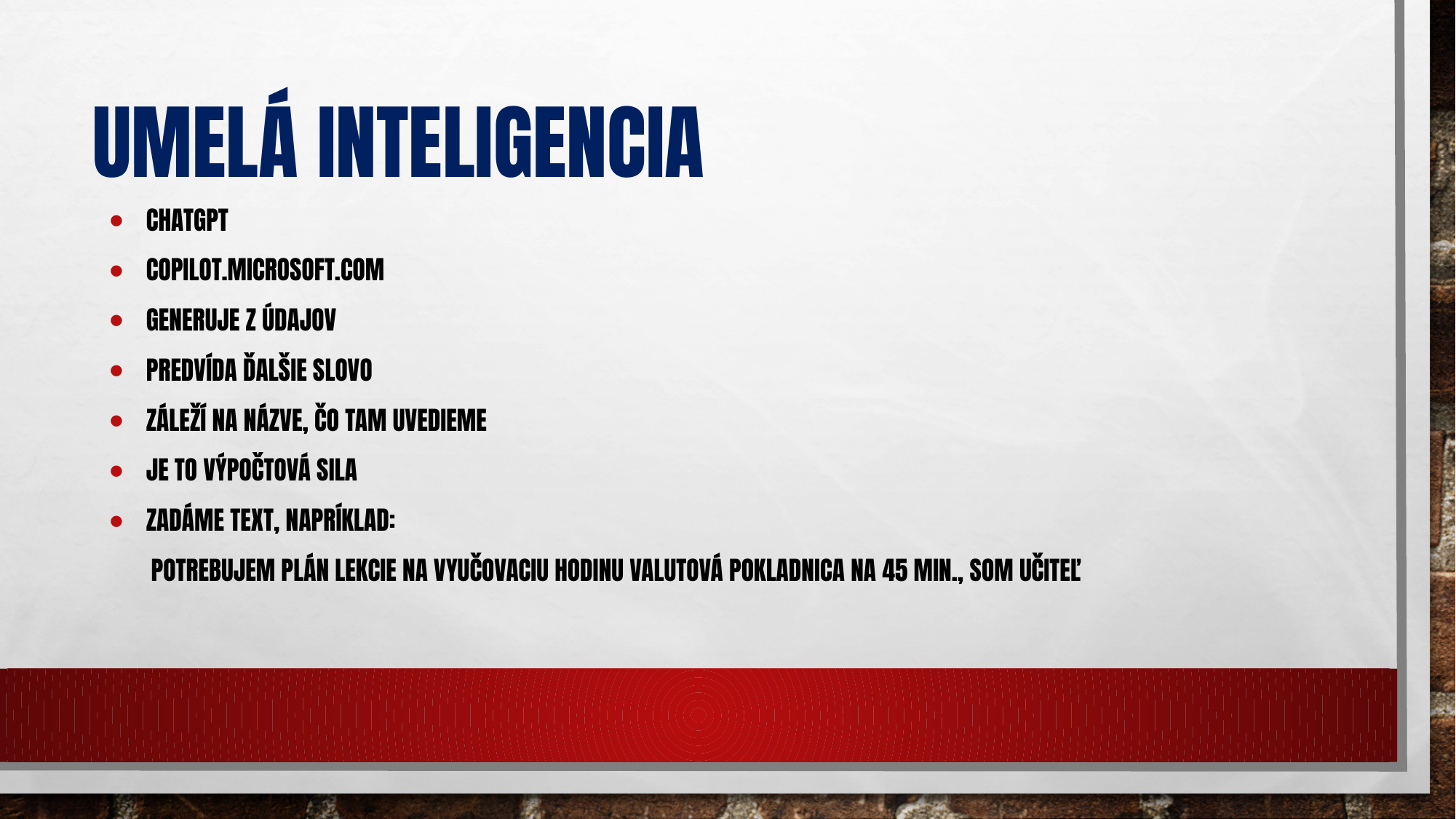

# UMELÁ INTELIGENCIA
  ChatGPT
  COPILOT.MICROSOFT.COM
  Generuje z údajov
  Predvída ďalšie slovo
  Záleží na názve, čo tam uvedieme
  Je to výpočtová sila
  Zadáme text, napríklad:
       Potrebujem plán lekcie na vyučovaciu hodinu Valutová pokladnica na 45 min., som učiteľ